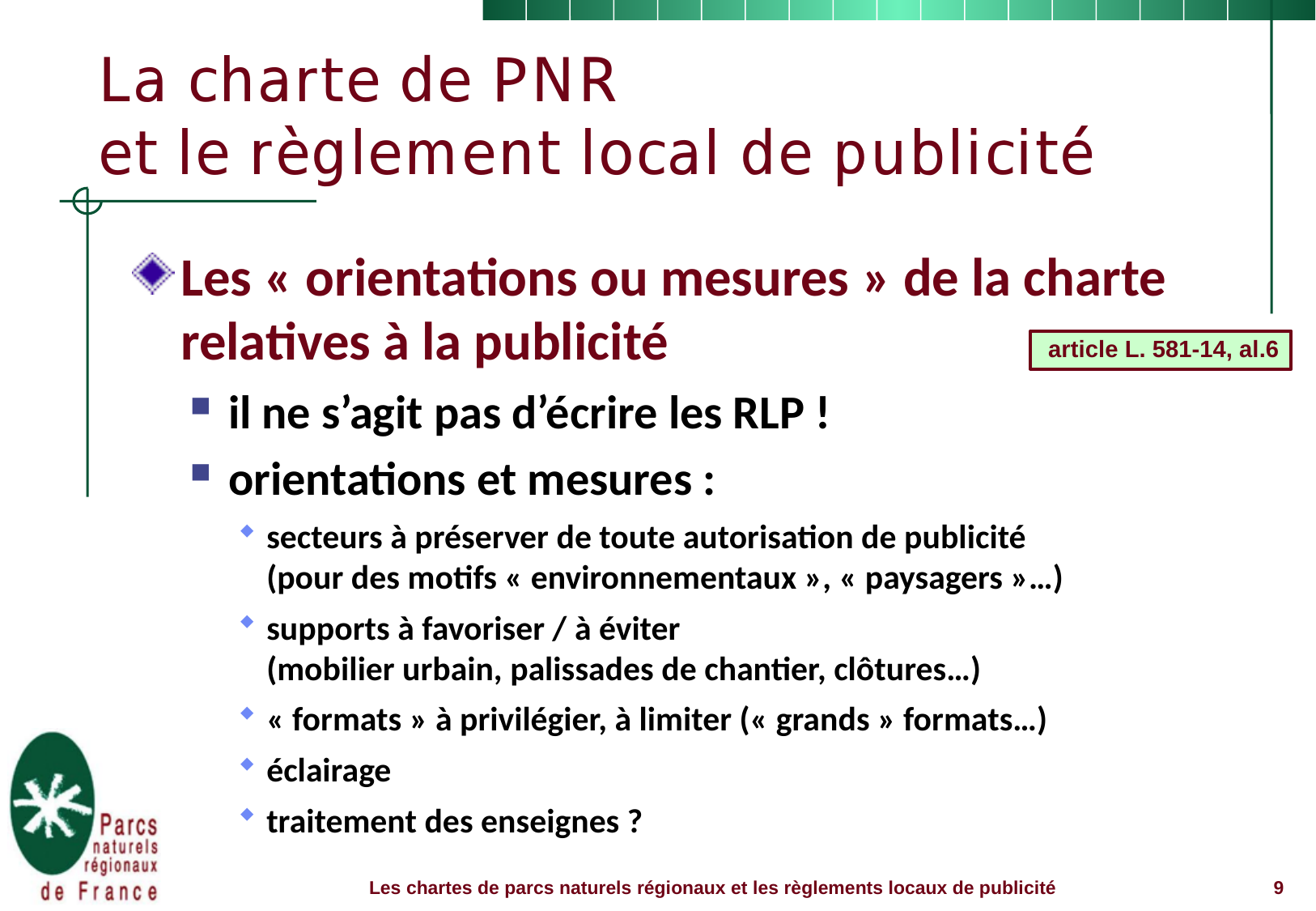

# La charte de PNR et le règlement local de publicité
Les « orientations ou mesures » de la charte
relatives à la publicité
il ne s’agit pas d’écrire les RLP !
orientations et mesures :
secteurs à préserver de toute autorisation de publicité
(pour des motifs « environnementaux », « paysagers »…)
supports à favoriser / à éviter
(mobilier urbain, palissades de chantier, clôtures…)
« formats » à privilégier, à limiter (« grands » formats…)
éclairage
traitement des enseignes ?
article L. 581-14, al.6